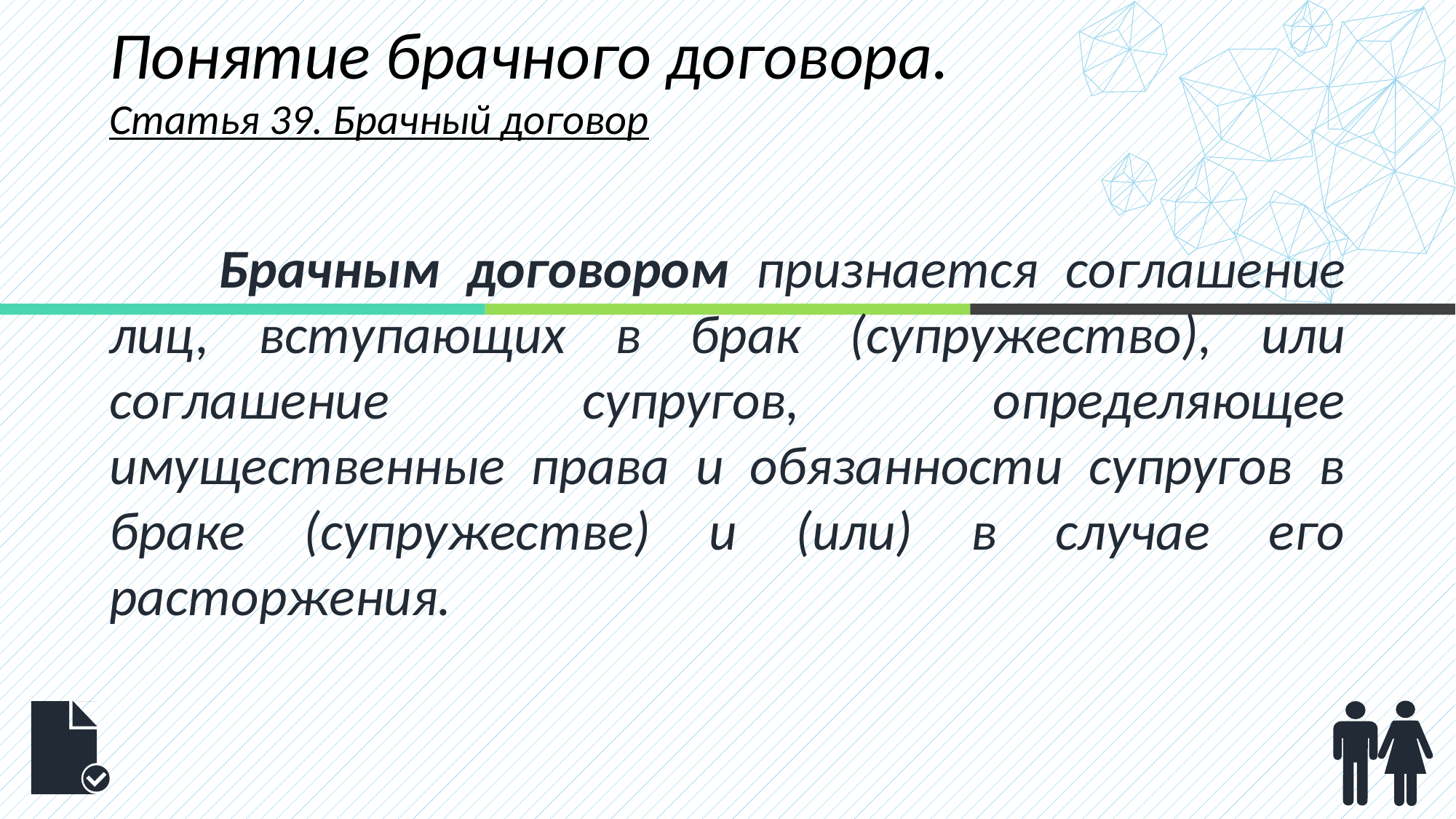

Понятие брачного договора. Статья 39. Брачный договор
	Брачным договором признается соглашение лиц, вступающих в брак (супружество), или соглашение супругов, определяющее имущественные права и обязанности супругов в браке (супружестве) и (или) в случае его расторжения.